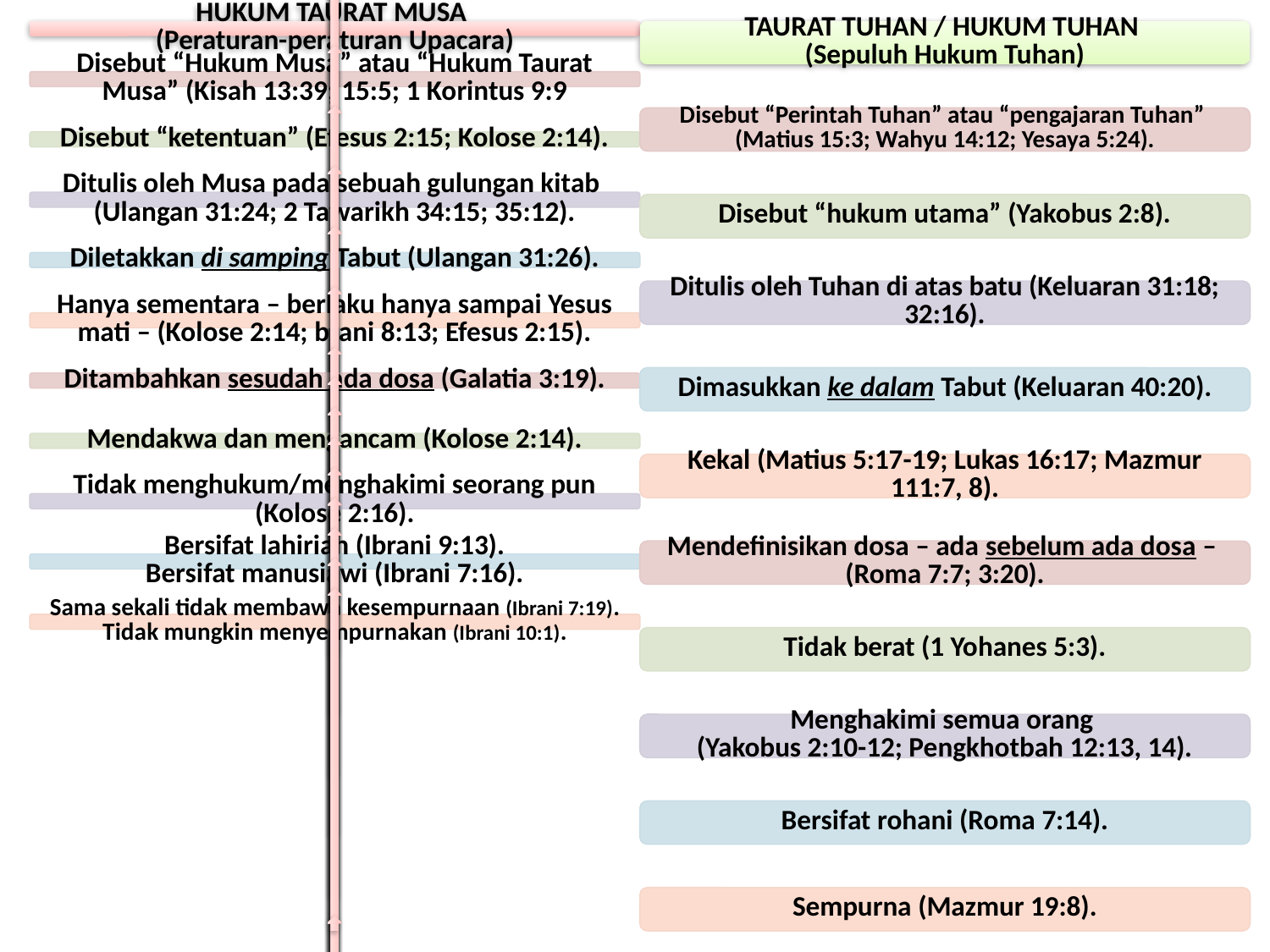

HUKUM TAURAT MUSA
(Peraturan-peraturan Upacara)
Disebut “Hukum Musa” atau “Hukum Taurat Musa” (Kisah 13:39; 15:5; 1 Korintus 9:9
TAURAT TUHAN / HUKUM TUHAN
(Sepuluh Hukum Tuhan)
Disebut “Perintah Tuhan” atau “pengajaran Tuhan”
(Matius 15:3; Wahyu 14:12; Yesaya 5:24).
Disebut “ketentuan” (Efesus 2:15; Kolose 2:14).
Ditulis oleh Musa pada sebuah gulungan kitab
(Ulangan 31:24; 2 Tawarikh 34:15; 35:12).
Diletakkan di samping Tabut (Ulangan 31:26).
Hanya sementara – berlaku hanya sampai Yesus mati – (Kolose 2:14; brani 8:13; Efesus 2:15).
Ditambahkan sesudah ada dosa (Galatia 3:19).
Mendakwa dan mengancam (Kolose 2:14).
Tidak menghukum/menghakimi seorang pun (Kolose 2:16).
Bersifat lahiriah (Ibrani 9:13).
Bersifat manusiawi (Ibrani 7:16).
Sama sekali tidak membawa kesempurnaan (Ibrani 7:19).
Tidak mungkin menyempurnakan (Ibrani 10:1).
Disebut “hukum utama” (Yakobus 2:8).
Ditulis oleh Tuhan di atas batu (Keluaran 31:18; 32:16).
Dimasukkan ke dalam Tabut (Keluaran 40:20).
Kekal (Matius 5:17-19; Lukas 16:17; Mazmur 111:7, 8).
Mendefinisikan dosa – ada sebelum ada dosa –
(Roma 7:7; 3:20).
Tidak berat (1 Yohanes 5:3).
Menghakimi semua orang
(Yakobus 2:10-12; Pengkhotbah 12:13, 14).
Bersifat rohani (Roma 7:14).
Sempurna (Mazmur 19:8).